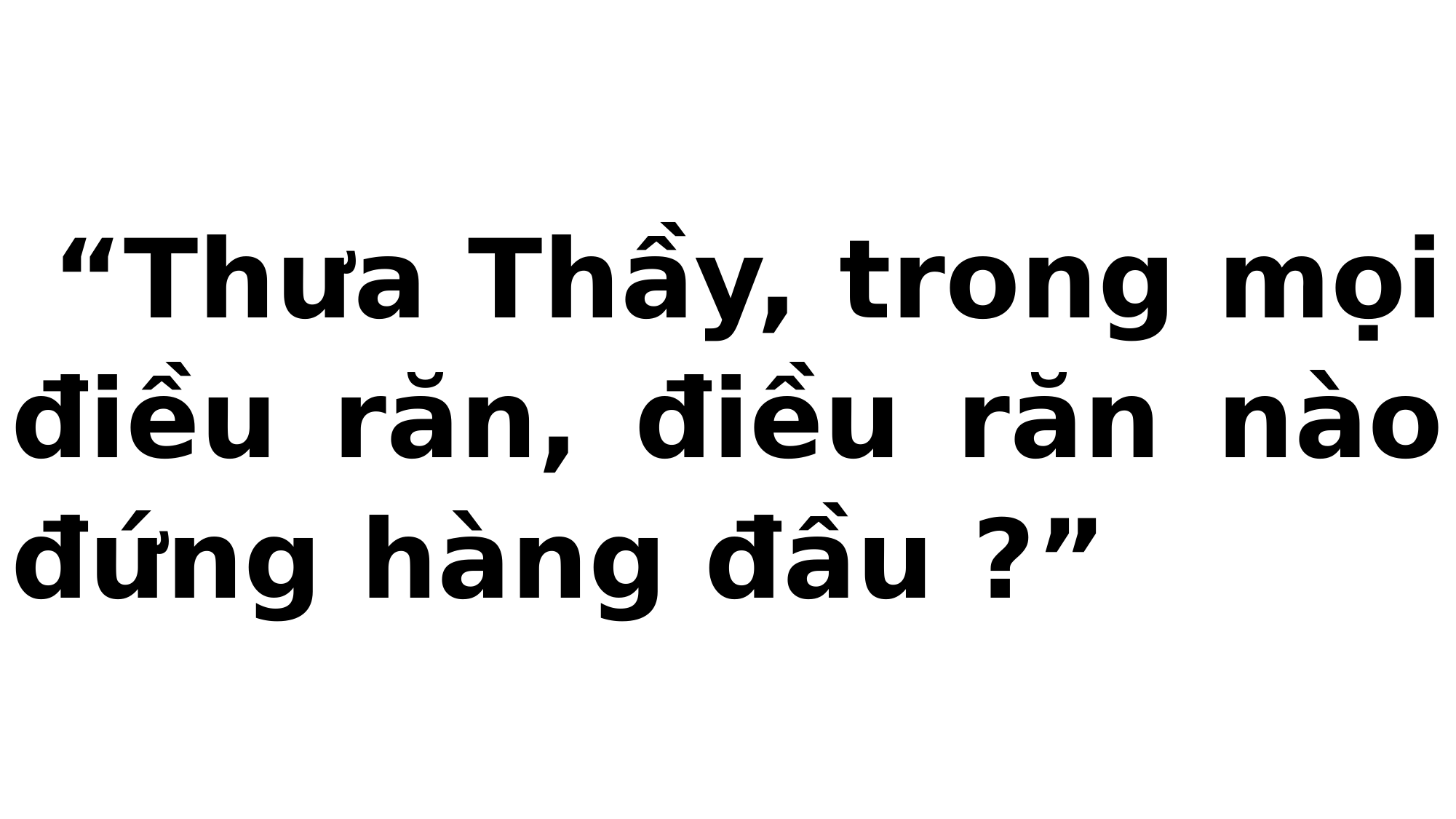

# “Thưa Thầy, trong mọi điều răn, điều răn nào đứng hàng đầu ?”